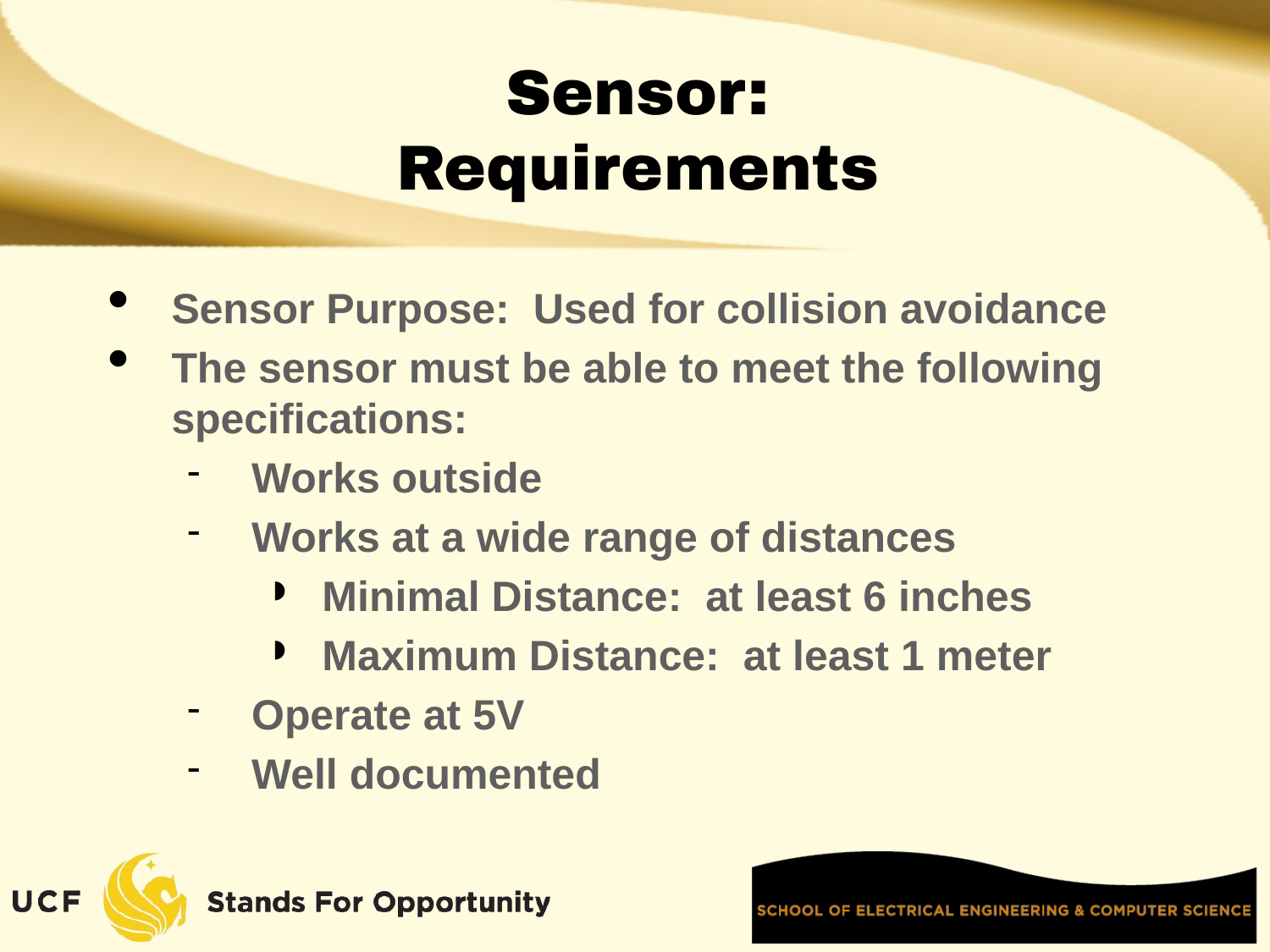

# Sensor: Requirements
Sensor Purpose:  Used for collision avoidance
The sensor must be able to meet the following specifications:
Works outside
Works at a wide range of distances
Minimal Distance:  at least 6 inches
Maximum Distance:  at least 1 meter
Operate at 5V
Well documented